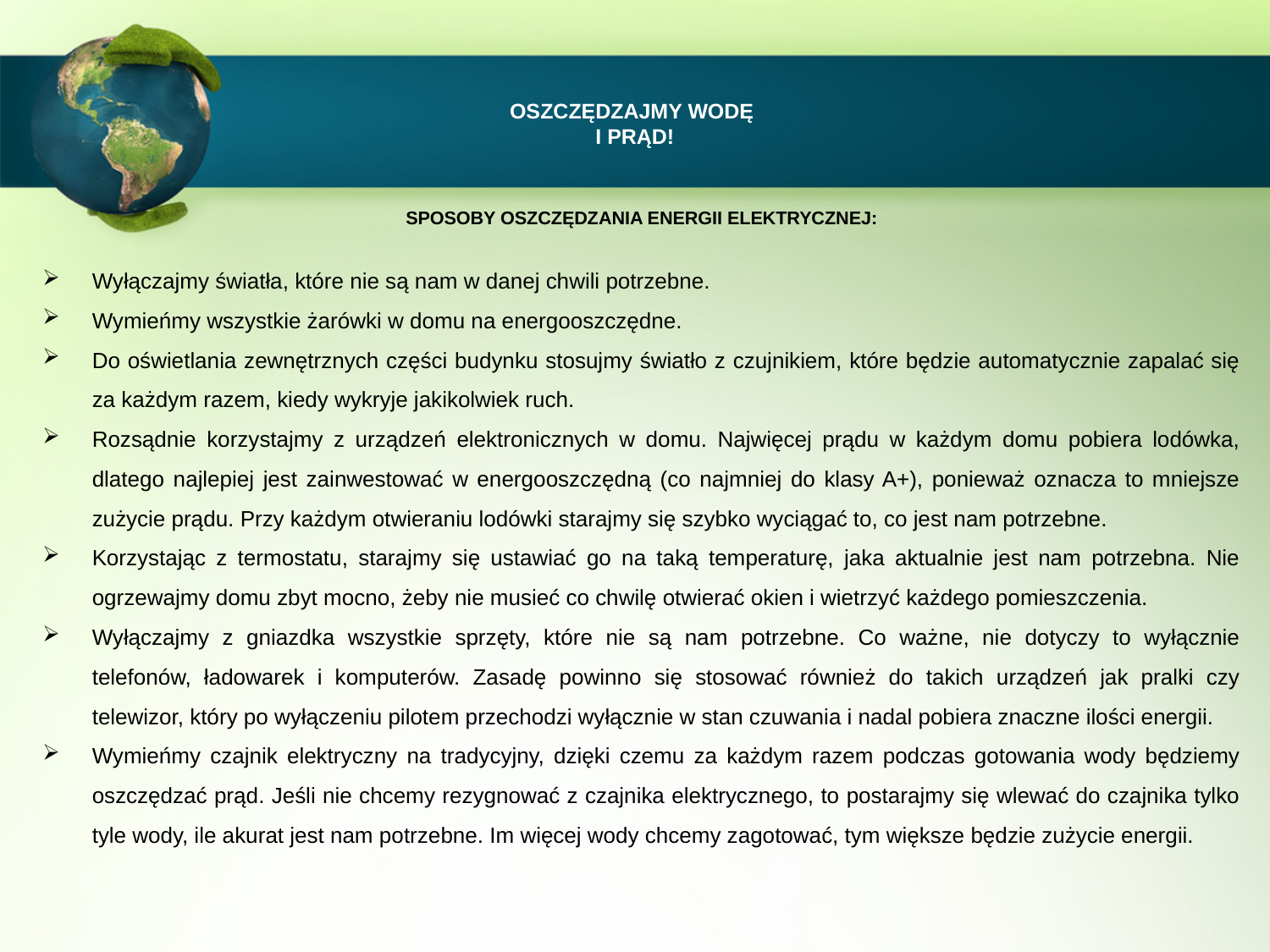

# OSZCZĘDZAJMY WODĘ I PRĄD!
SPOSOBY OSZCZĘDZANIA ENERGII ELEKTRYCZNEJ:

Wyłączajmy światła, które nie są nam w danej chwili potrzebne.
Wymieńmy wszystkie żarówki w domu na energooszczędne.
Do oświetlania zewnętrznych części budynku stosujmy światło z czujnikiem, które będzie automatycznie zapalać się za każdym razem, kiedy wykryje jakikolwiek ruch.
Rozsądnie korzystajmy z urządzeń elektronicznych w domu. Najwięcej prądu w każdym domu pobiera lodówka, dlatego najlepiej jest zainwestować w energooszczędną (co najmniej do klasy A+), ponieważ oznacza to mniejsze zużycie prądu. Przy każdym otwieraniu lodówki starajmy się szybko wyciągać to, co jest nam potrzebne.
Korzystając z termostatu, starajmy się ustawiać go na taką temperaturę, jaka aktualnie jest nam potrzebna. Nie ogrzewajmy domu zbyt mocno, żeby nie musieć co chwilę otwierać okien i wietrzyć każdego pomieszczenia.
Wyłączajmy z gniazdka wszystkie sprzęty, które nie są nam potrzebne. Co ważne, nie dotyczy to wyłącznie telefonów, ładowarek i komputerów. Zasadę powinno się stosować również do takich urządzeń jak pralki czy telewizor, który po wyłączeniu pilotem przechodzi wyłącznie w stan czuwania i nadal pobiera znaczne ilości energii.
Wymieńmy czajnik elektryczny na tradycyjny, dzięki czemu za każdym razem podczas gotowania wody będziemy oszczędzać prąd. Jeśli nie chcemy rezygnować z czajnika elektrycznego, to postarajmy się wlewać do czajnika tylko tyle wody, ile akurat jest nam potrzebne. Im więcej wody chcemy zagotować, tym większe będzie zużycie energii.